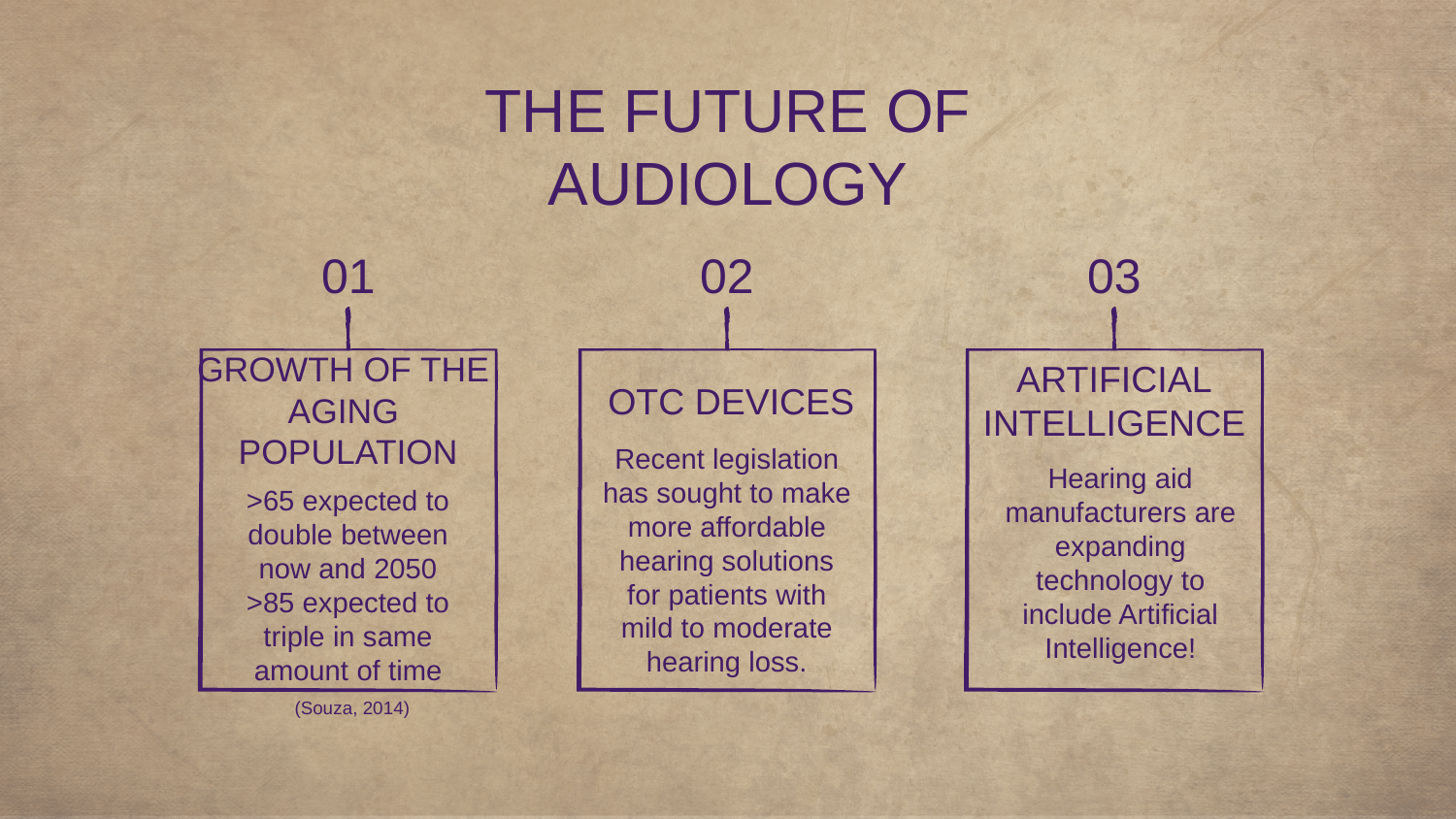

THE FUTURE OF AUDIOLOGY
01
02
03

OTC DEVICES
# ARTIFICIAL
INTELLIGENCE
GROWTH OF THE
AGING
POPULATION
Recent legislation has sought to make more affordable hearing solutions for patients with mild to moderate hearing loss.
Hearing aid manufacturers are expanding technology to include Artificial Intelligence!
>65 expected to double between now and 2050
>85 expected to triple in same amount of time
 (Souza, 2014)